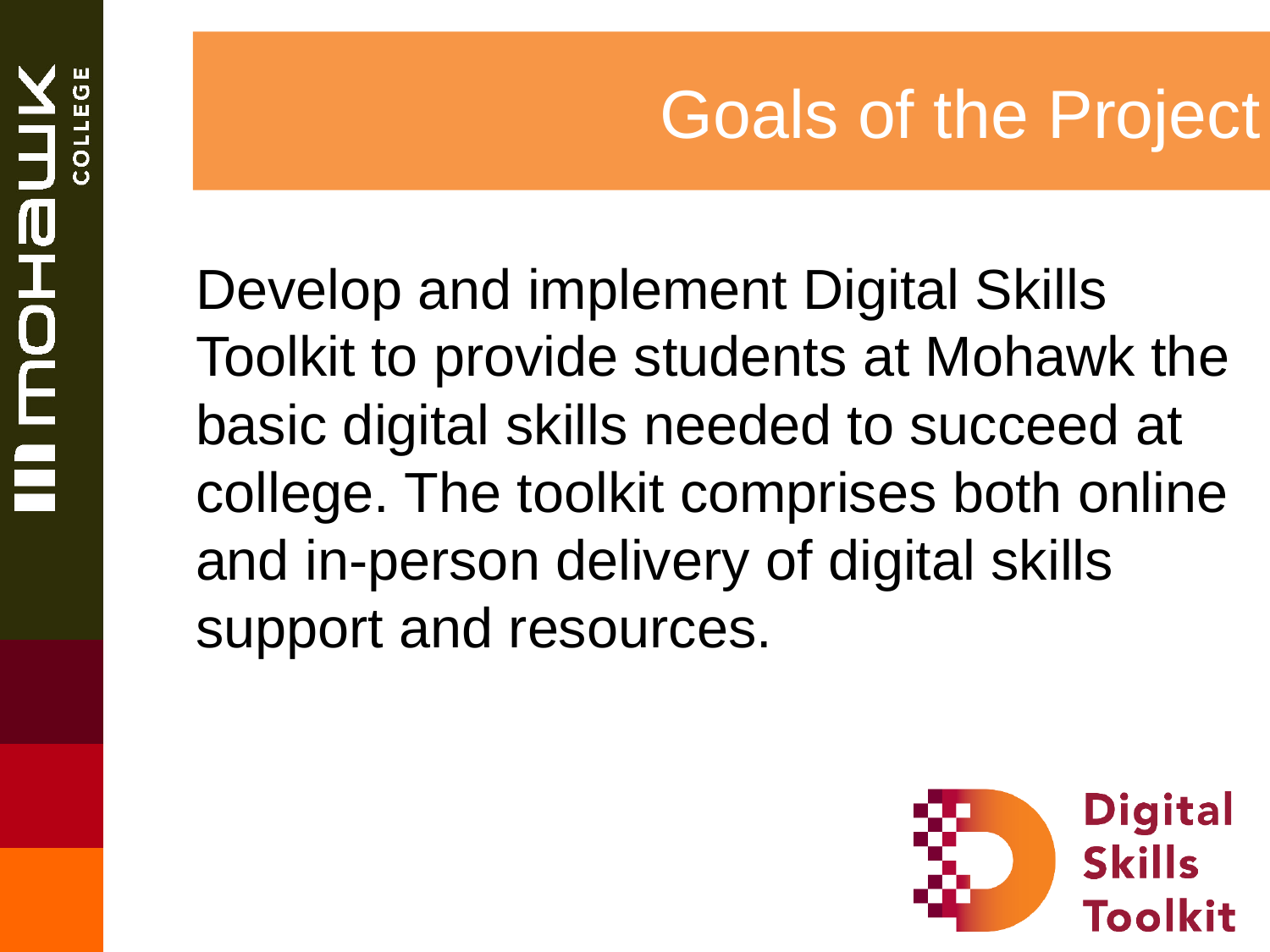

# Goals of the Project
Develop and implement Digital Skills Toolkit to provide students at Mohawk the basic digital skills needed to succeed at college. The toolkit comprises both online and in-person delivery of digital skills support and resources.